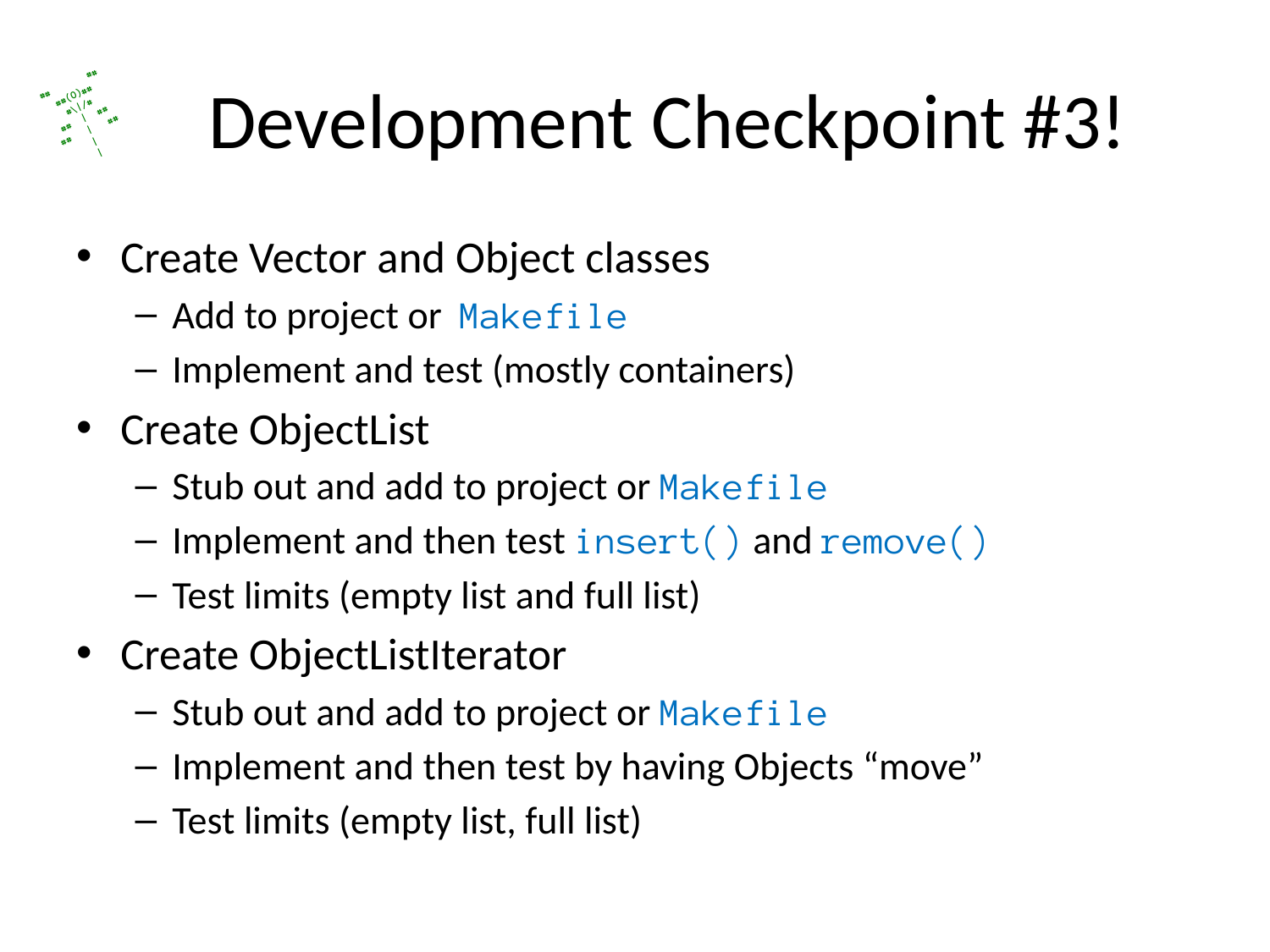

# Development Checkpoint #3!
Create Vector and Object classes
Add to project or  Makefile
Implement and test (mostly containers)
Create ObjectList
Stub out and add to project or Makefile
Implement and then test insert() and remove()
Test limits (empty list and full list)
Create ObjectListIterator
Stub out and add to project or Makefile
Implement and then test by having Objects “move”
Test limits (empty list, full list)